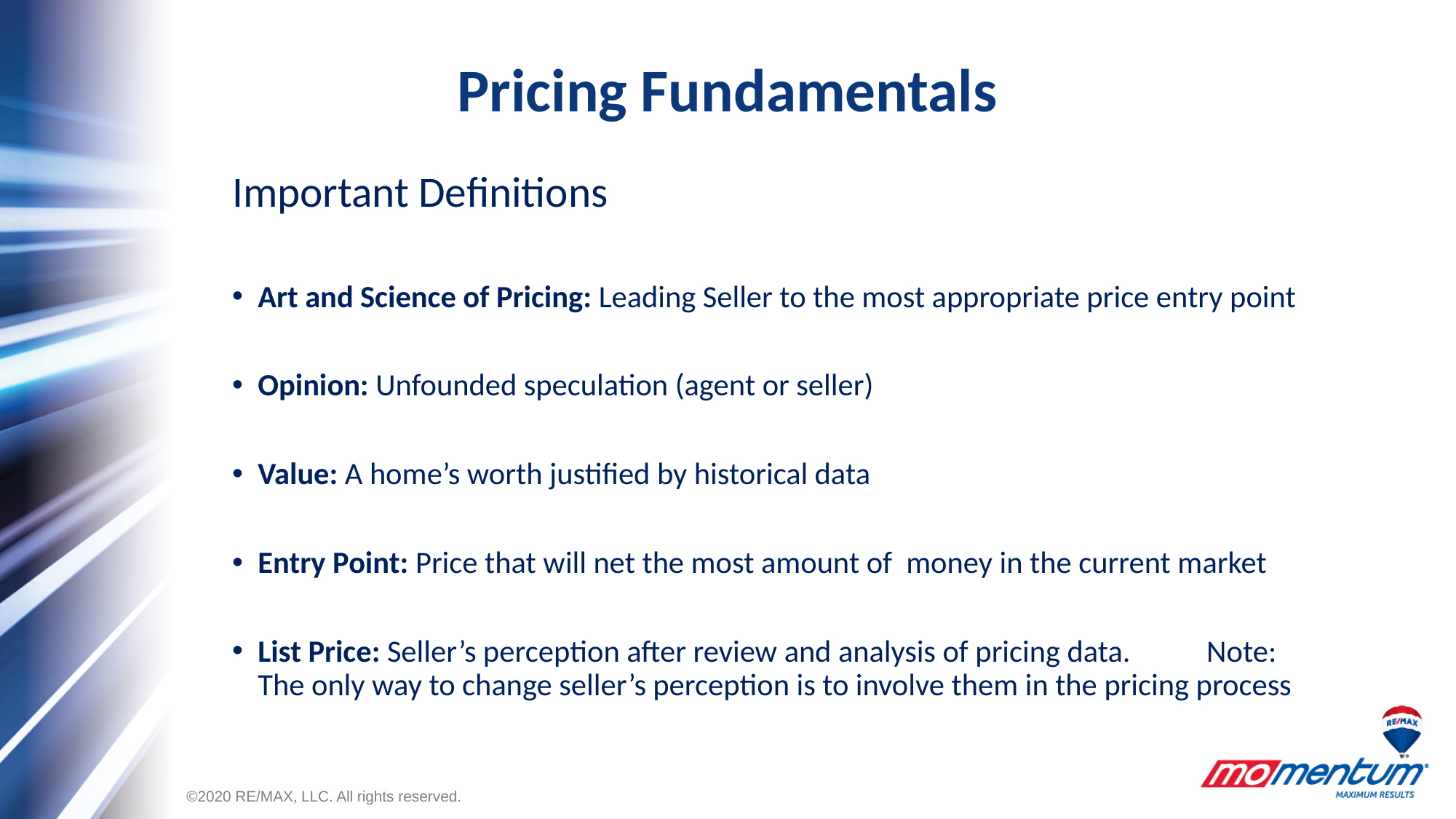

Pricing Fundamentals
Important Definitions

Art and Science of Pricing: Leading Seller to the most appropriate price entry point

Opinion: Unfounded speculation (agent or seller)

Value: A home’s worth justified by historical data

Entry Point: Price that will net the most amount of  money in the current market

List Price: Seller’s perception after review and analysis of pricing data.           Note: The only way to change seller’s perception is to involve them in the pricing process